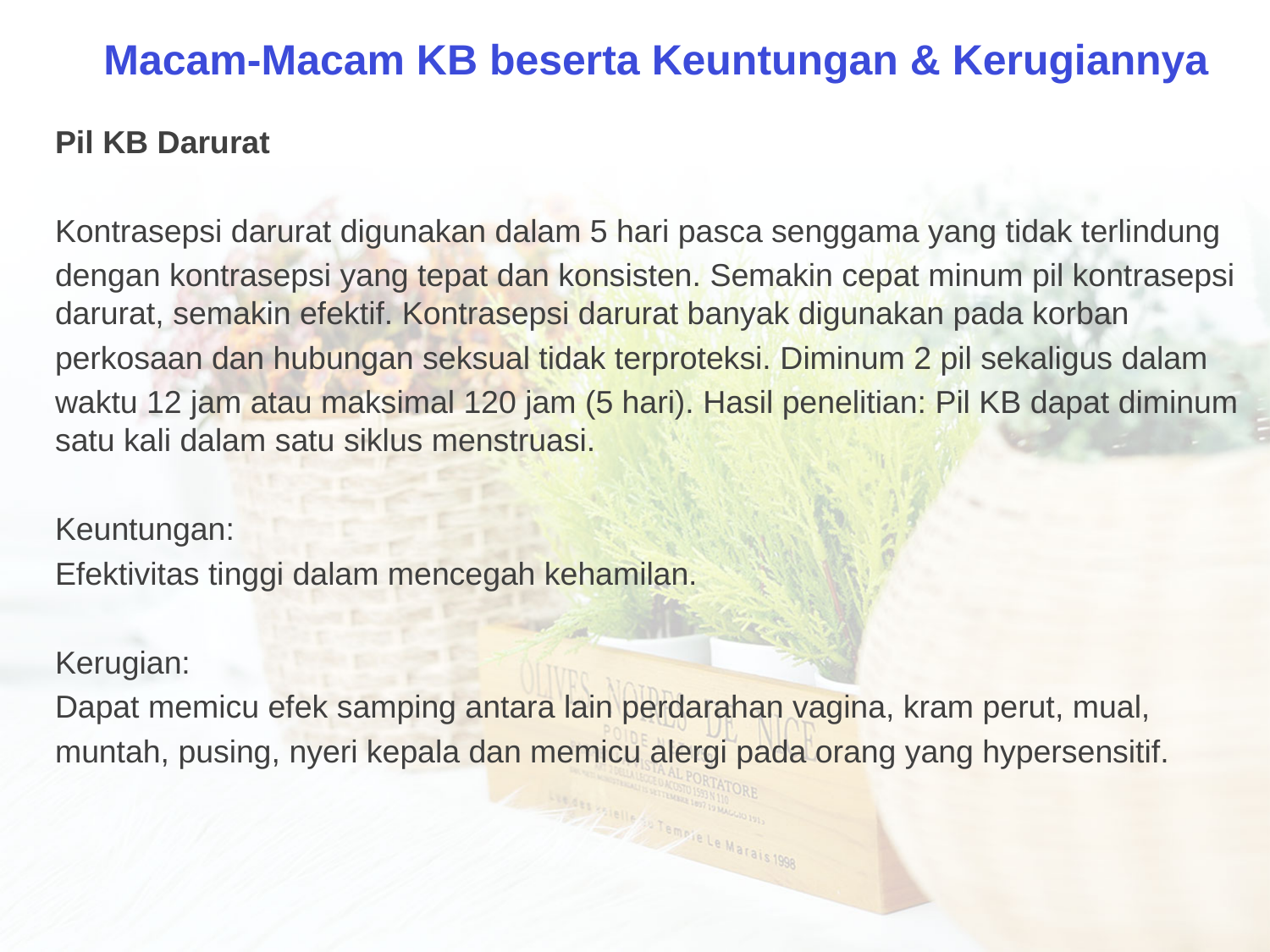

Macam-Macam KB beserta Keuntungan & Kerugiannya

Pil KB Darurat

Kontrasepsi darurat digunakan dalam 5 hari pasca senggama yang tidak terlindung
dengan kontrasepsi yang tepat dan konsisten. Semakin cepat minum pil kontrasepsi darurat, semakin efektif. Kontrasepsi darurat banyak digunakan pada korban
perkosaan dan hubungan seksual tidak terproteksi. Diminum 2 pil sekaligus dalam
waktu 12 jam atau maksimal 120 jam (5 hari). Hasil penelitian: Pil KB dapat diminum satu kali dalam satu siklus menstruasi.

Keuntungan:
Efektivitas tinggi dalam mencegah kehamilan.

Kerugian:
Dapat memicu efek samping antara lain perdarahan vagina, kram perut, mual,
muntah, pusing, nyeri kepala dan memicu alergi pada orang yang hypersensitif.